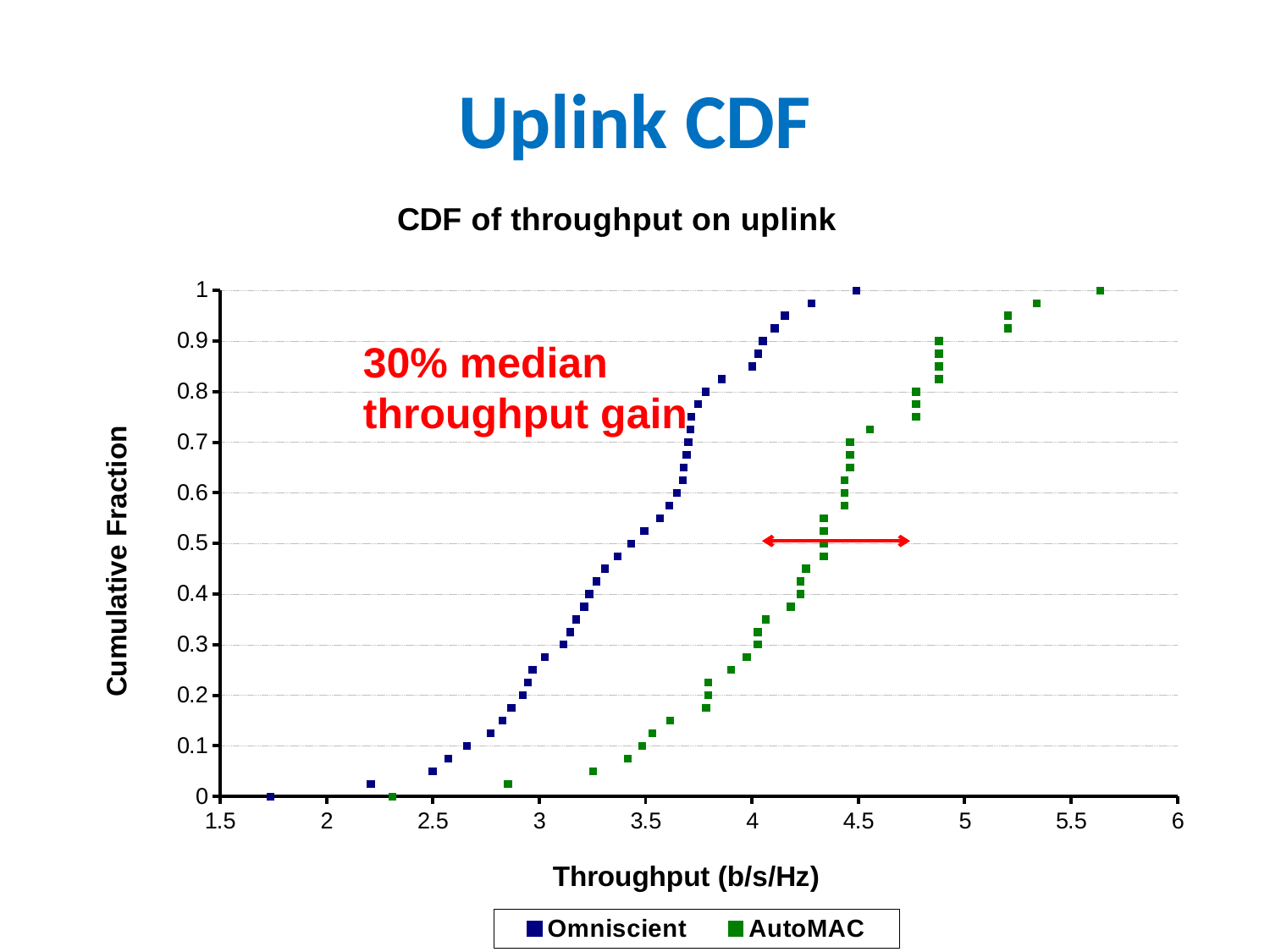

# Uplink CDF

### Chart: CDF of throughput on uplink

| Category |  |  |
|---|---|---|
30% median
throughput gain